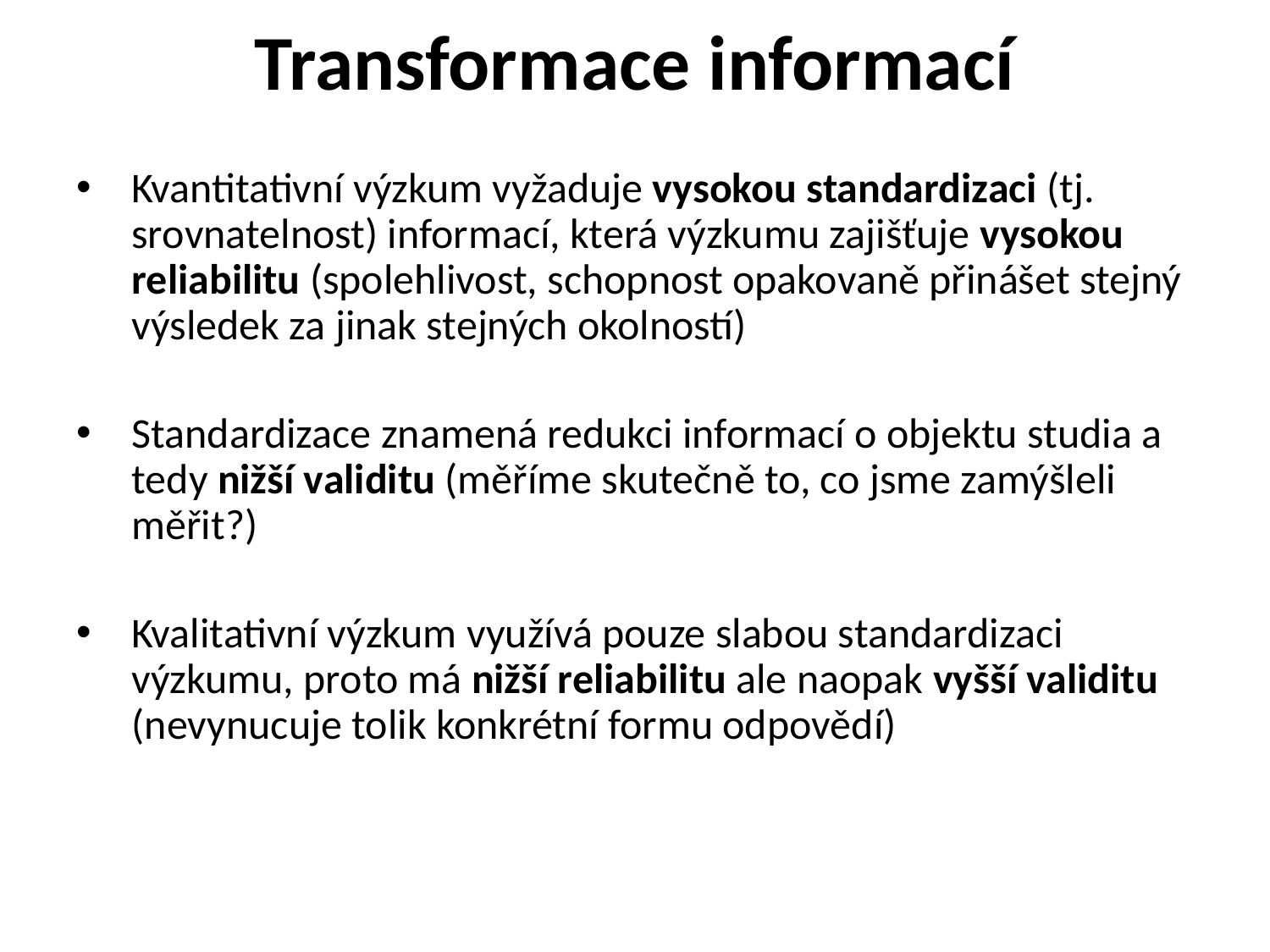

# Transformace informací
Kvantitativní výzkum vyžaduje vysokou standardizaci (tj. srovnatelnost) informací, která výzkumu zajišťuje vysokou reliabilitu (spolehlivost, schopnost opakovaně přinášet stejný výsledek za jinak stejných okolností)

Standardizace znamená redukci informací o objektu studia a tedy nižší validitu (měříme skutečně to, co jsme zamýšleli měřit?)

Kvalitativní výzkum využívá pouze slabou standardizaci výzkumu, proto má nižší reliabilitu ale naopak vyšší validitu (nevynucuje tolik konkrétní formu odpovědí)